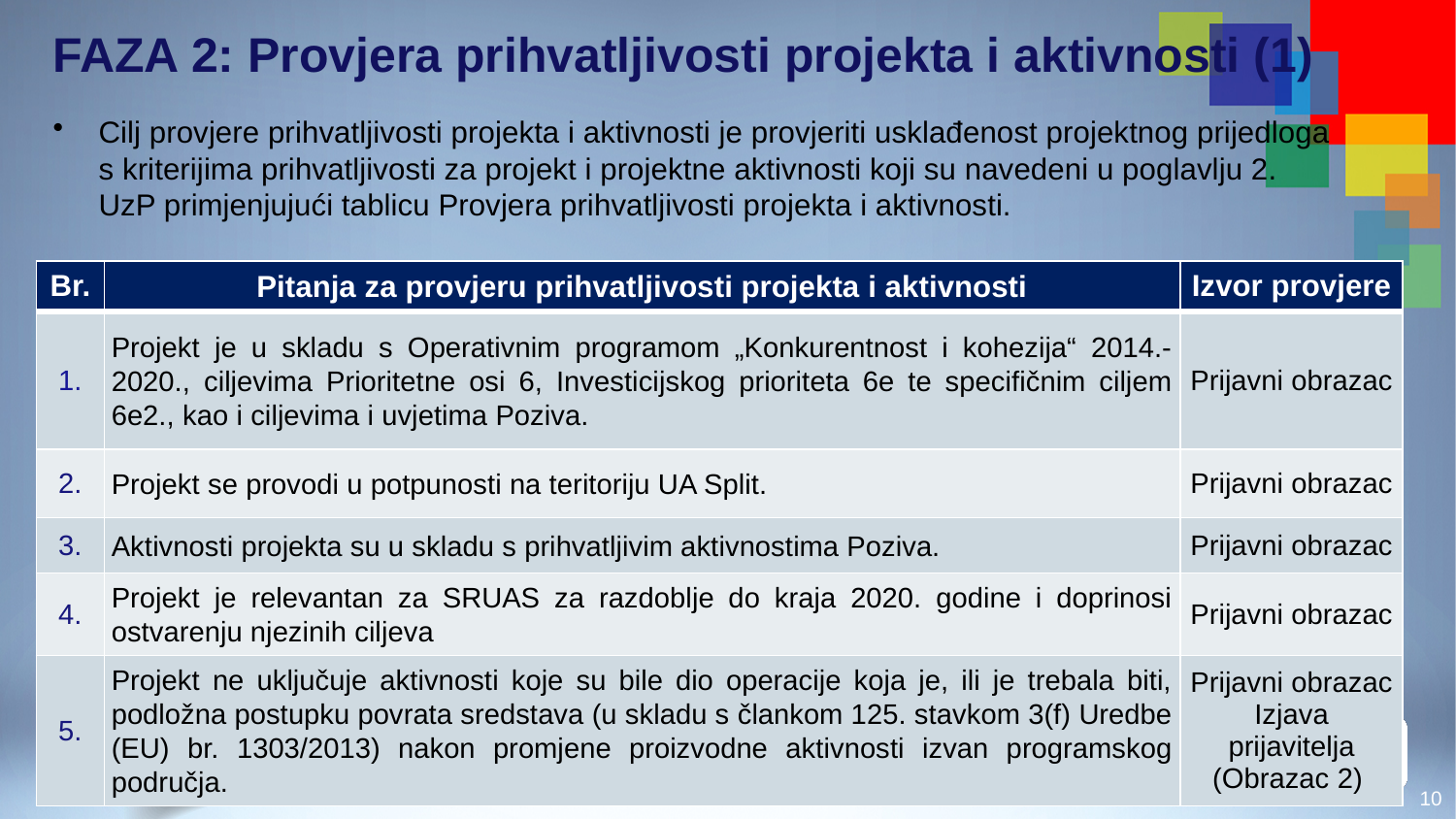

# FAZA 2: Provjera prihvatljivosti projekta i aktivnosti (1)
Cilj provjere prihvatljivosti projekta i aktivnosti je provjeriti usklađenost projektnog prijedloga s kriterijima prihvatljivosti za projekt i projektne aktivnosti koji su navedeni u poglavlju 2. UzP primjenjujući tablicu Provjera prihvatljivosti projekta i aktivnosti.
| Br. | Pitanja za provjeru prihvatljivosti projekta i aktivnosti | Izvor provjere |
| --- | --- | --- |
| 1. | Projekt je u skladu s Operativnim programom „Konkurentnost i kohezija“ 2014.-2020., ciljevima Prioritetne osi 6, Investicijskog prioriteta 6e te specifičnim ciljem 6e2., kao i ciljevima i uvjetima Poziva. | Prijavni obrazac |
| 2. | Projekt se provodi u potpunosti na teritoriju UA Split. | Prijavni obrazac |
| 3. | Aktivnosti projekta su u skladu s prihvatljivim aktivnostima Poziva. | Prijavni obrazac |
| 4. | Projekt je relevantan za SRUAS za razdoblje do kraja 2020. godine i doprinosi ostvarenju njezinih ciljeva | Prijavni obrazac |
| 5. | Projekt ne uključuje aktivnosti koje su bile dio operacije koja je, ili je trebala biti, podložna postupku povrata sredstava (u skladu s člankom 125. stavkom 3(f) Uredbe (EU) br. 1303/2013) nakon promjene proizvodne aktivnosti izvan programskog područja. | Prijavni obrazac Izjava prijavitelja (Obrazac 2) |
10